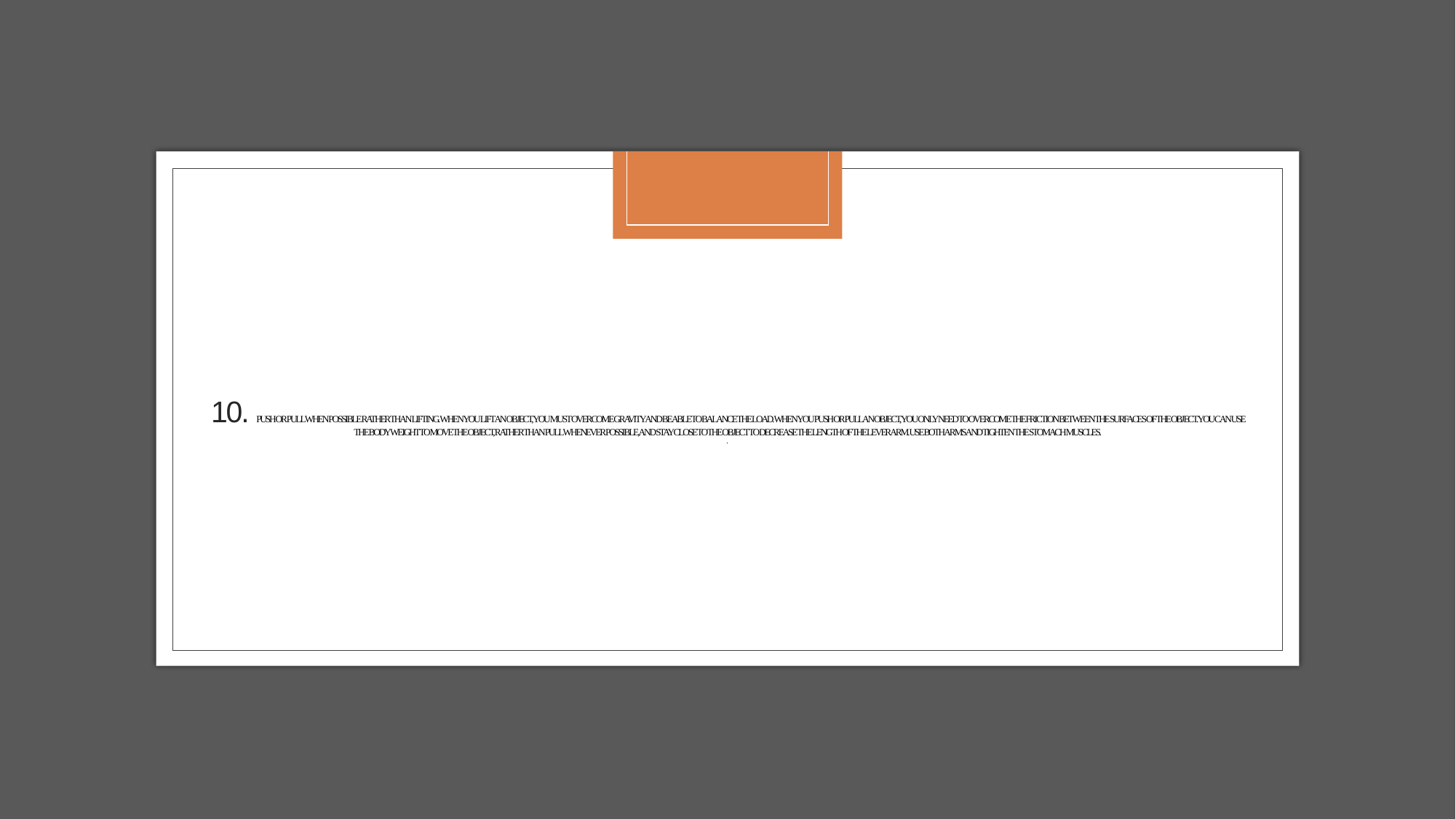

# 10. Push or pull when possible rather than lifting. When you lift an object, you must overcome gravity and be able to balance the load. When you push or pull an object, you only need to overcome the friction between the surfaces of the object. You can use the body weight to move the object, rather than pull whenever possible, and stay close to the object to decrease the length of the lever arm. Use both arms and tighten the stomach muscles. .